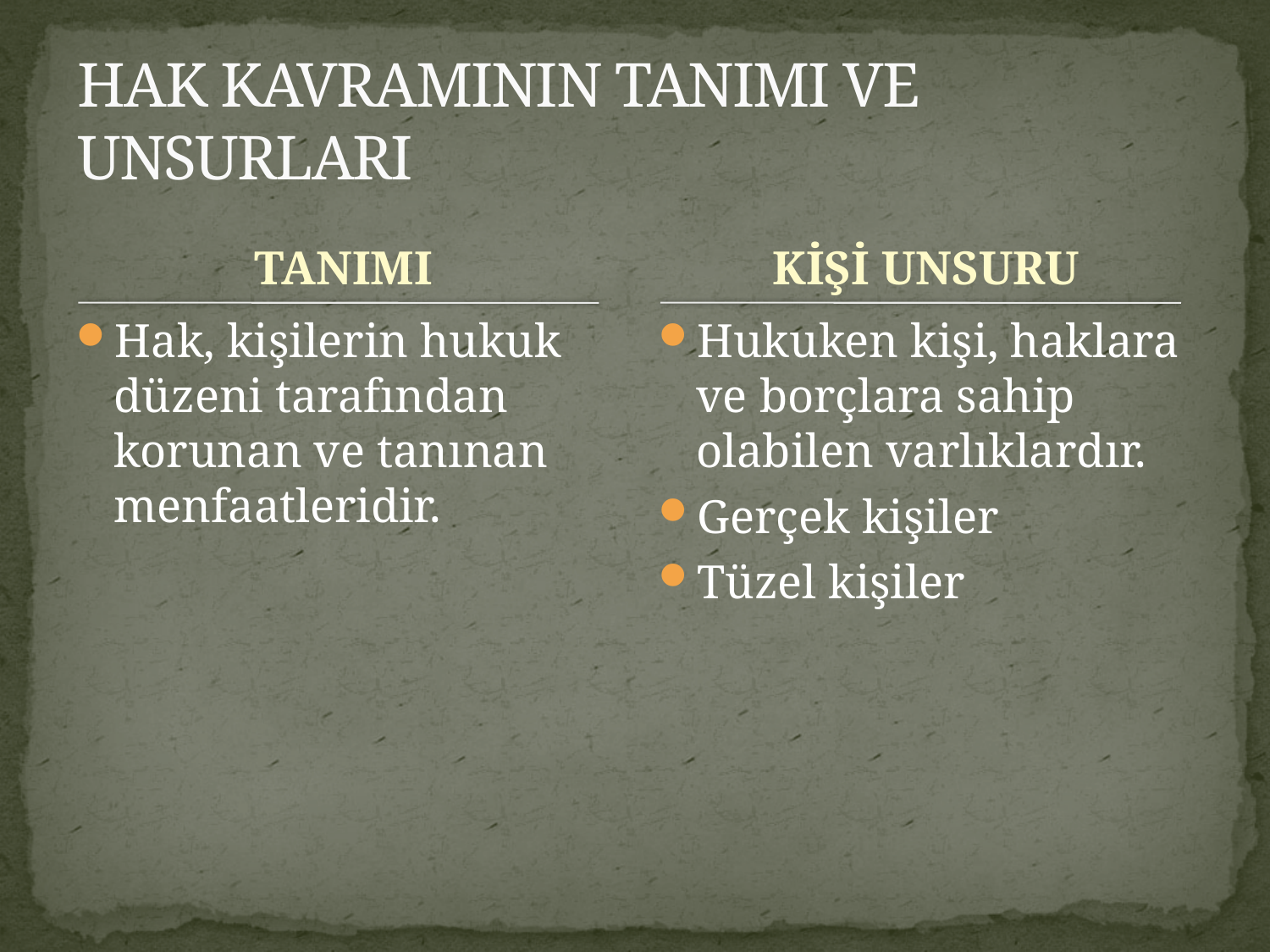

# HAK KAVRAMININ TANIMI VE UNSURLARI
TANIMI
KİŞİ UNSURU
Hak, kişilerin hukuk düzeni tarafından korunan ve tanınan menfaatleridir.
Hukuken kişi, haklara ve borçlara sahip olabilen varlıklardır.
Gerçek kişiler
Tüzel kişiler